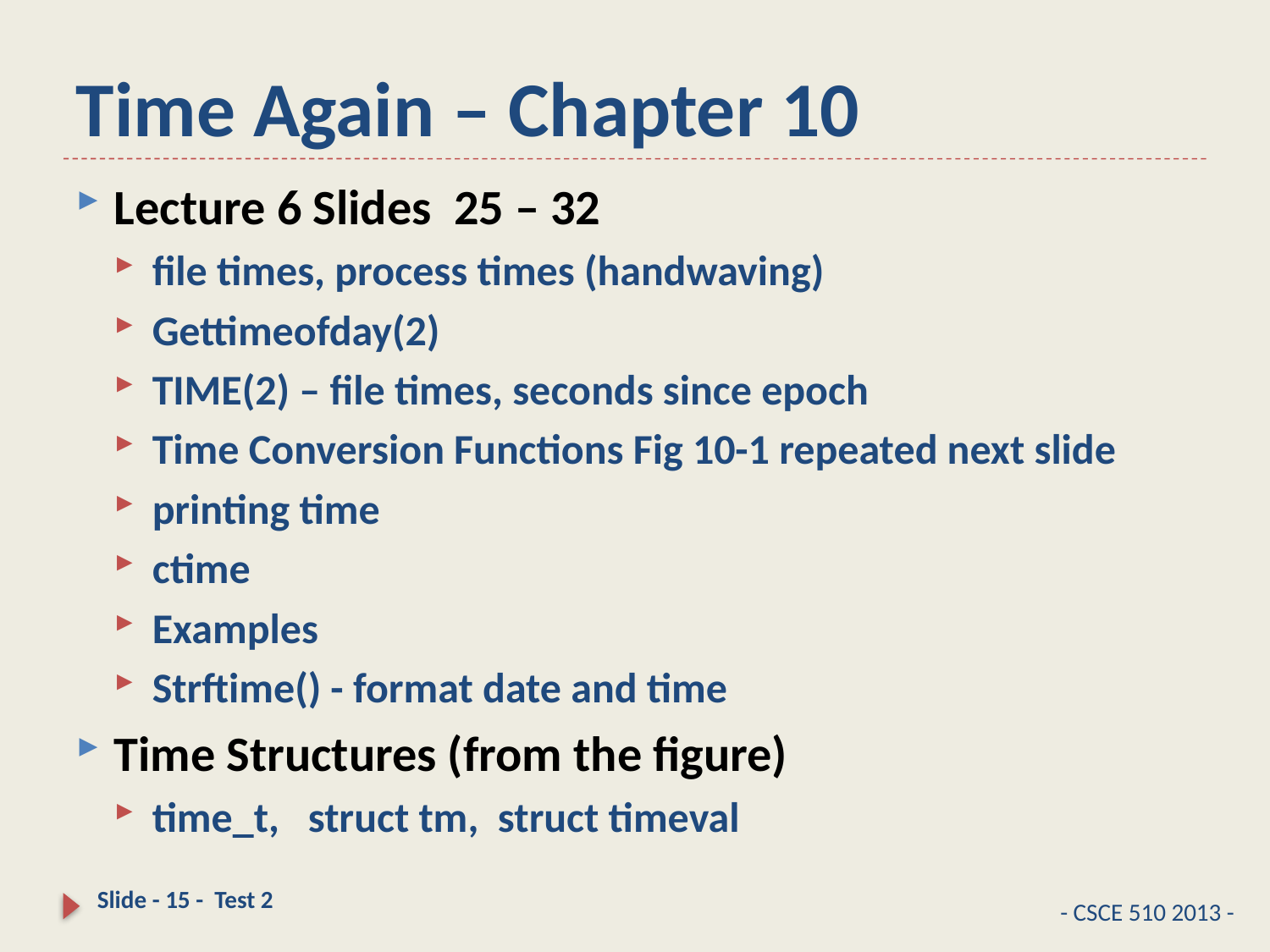

# Time Again – Chapter 10
Lecture 6 Slides  25 – 32
file times, process times (handwaving)
Gettimeofday(2)
TIME(2) – file times, seconds since epoch
Time Conversion Functions Fig 10-1 repeated next slide
printing time
ctime
Examples
Strftime() - format date and time
Time Structures (from the figure)
time_t,   struct tm,  struct timeval
Slide - 15 -  Test 2

- CSCE 510 2013 -